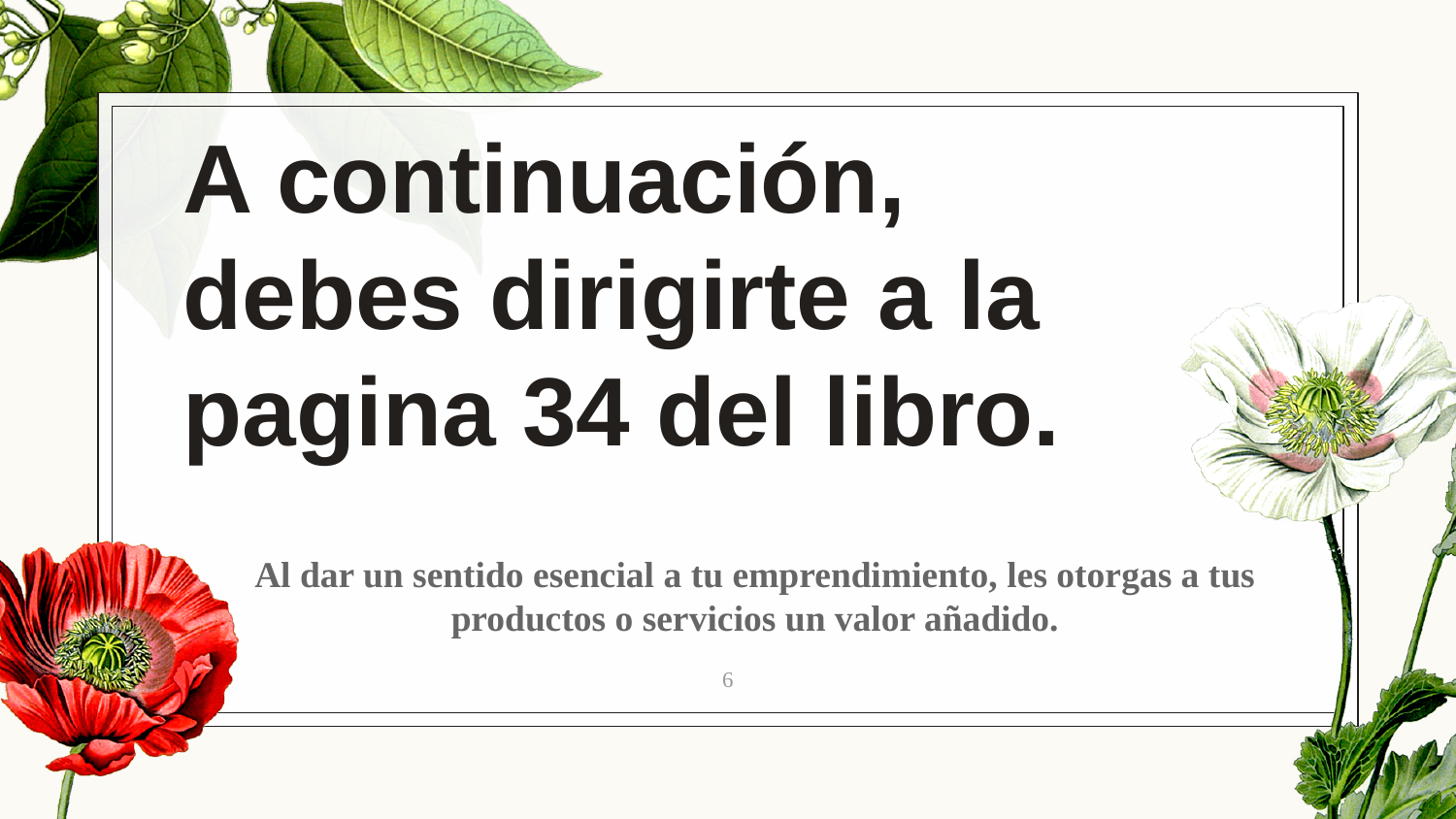

# A continuación, debes dirigirte a la pagina 34 del libro.
Al dar un sentido esencial a tu emprendimiento, les otorgas a tus productos o servicios un valor añadido.
6